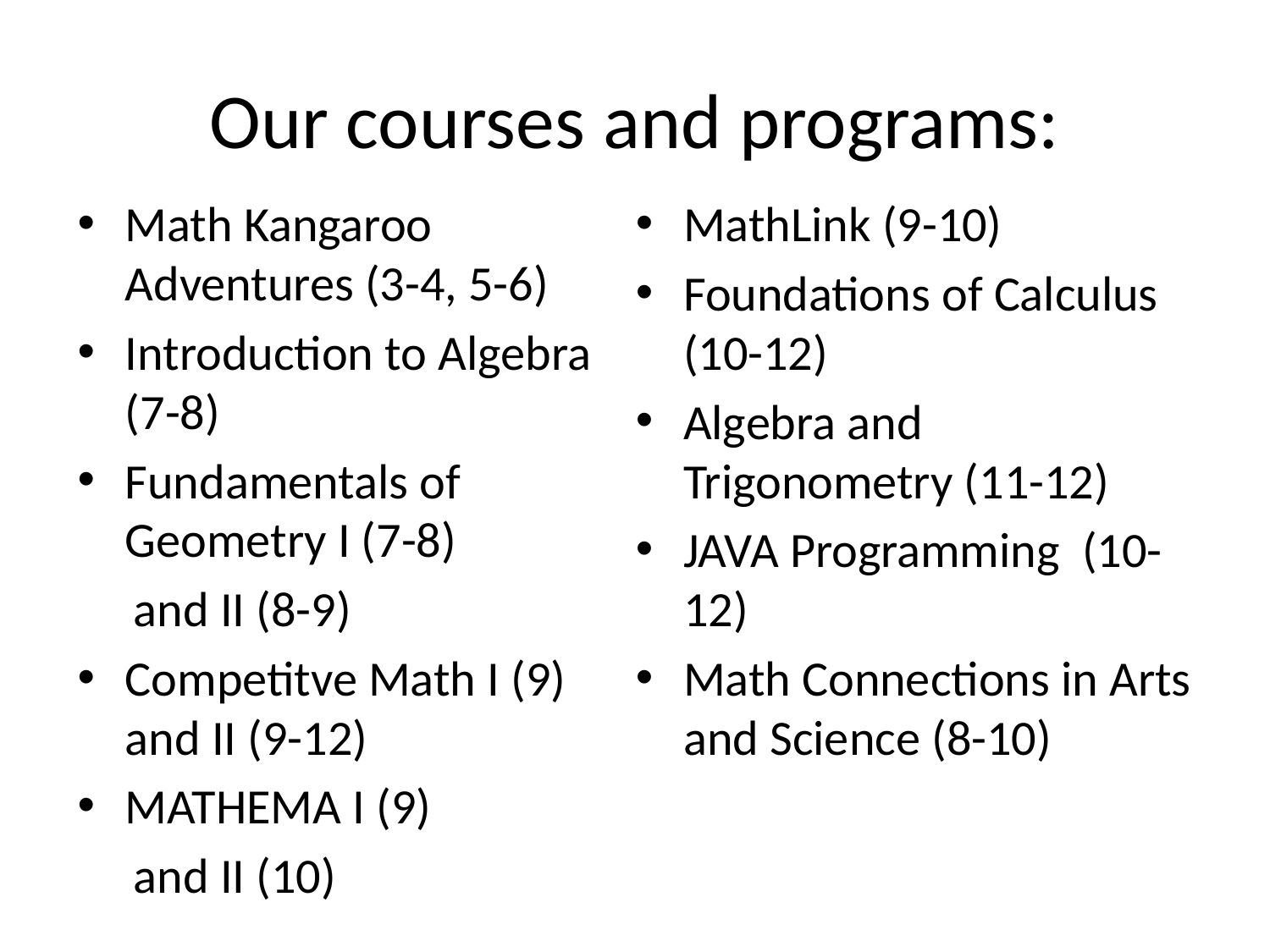

# Our courses and programs:
Math Kangaroo Adventures (3-4, 5-6)
Introduction to Algebra (7-8)
Fundamentals of Geometry I (7-8)
     and II (8-9)
Competitve Math I (9) and II (9-12)
MATHEMA I (9)
     and II (10)
MathLink (9-10)
Foundations of Calculus (10-12)
Algebra and Trigonometry (11-12)
JAVA Programming  (10-12)
Math Connections in Arts and Science (8-10)